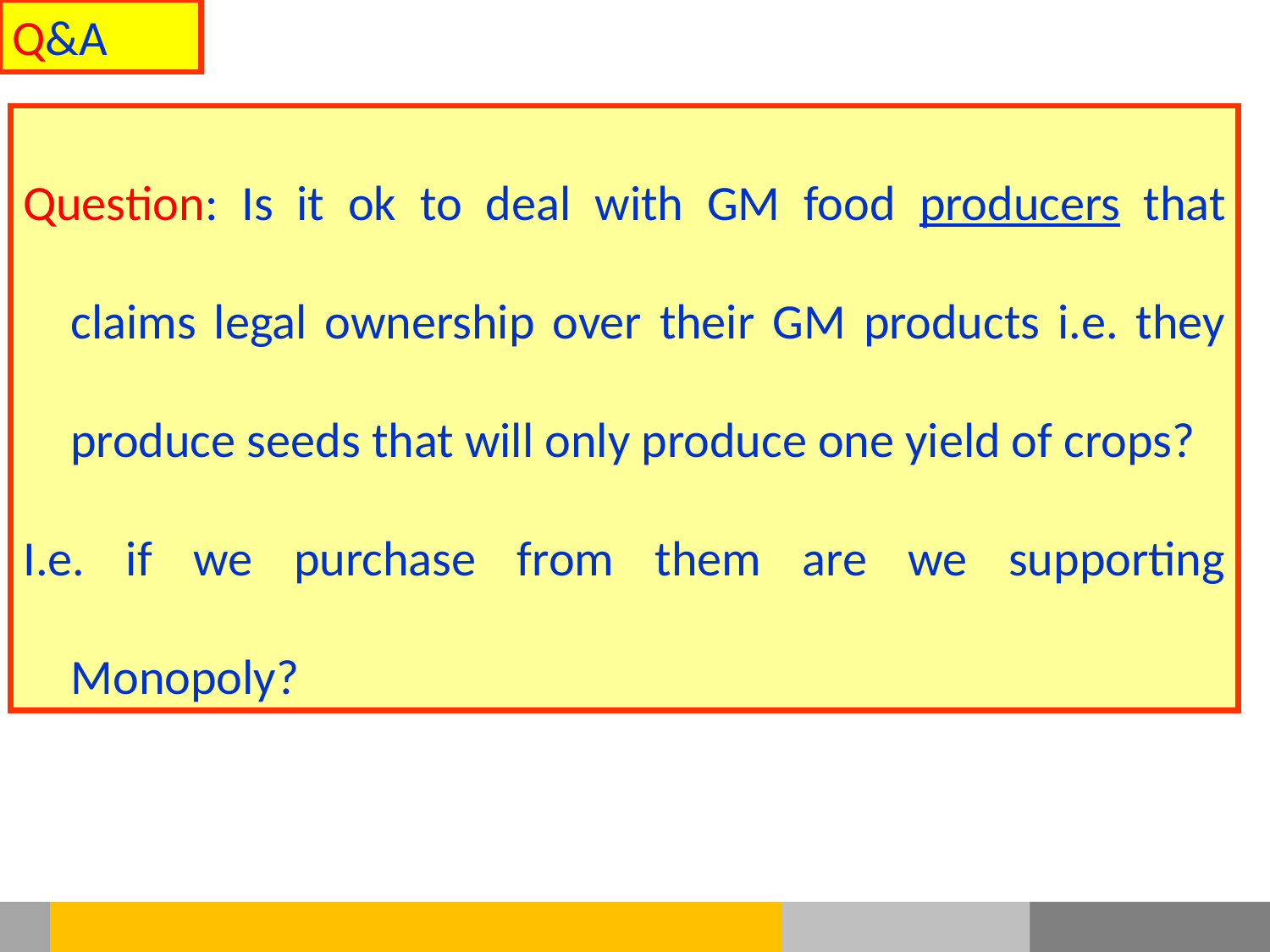

Q&A
Question: Is it ok to deal with GM food producers that claims legal ownership over their GM products i.e. they produce seeds that will only produce one yield of crops?
I.e. if we purchase from them are we supporting Monopoly?